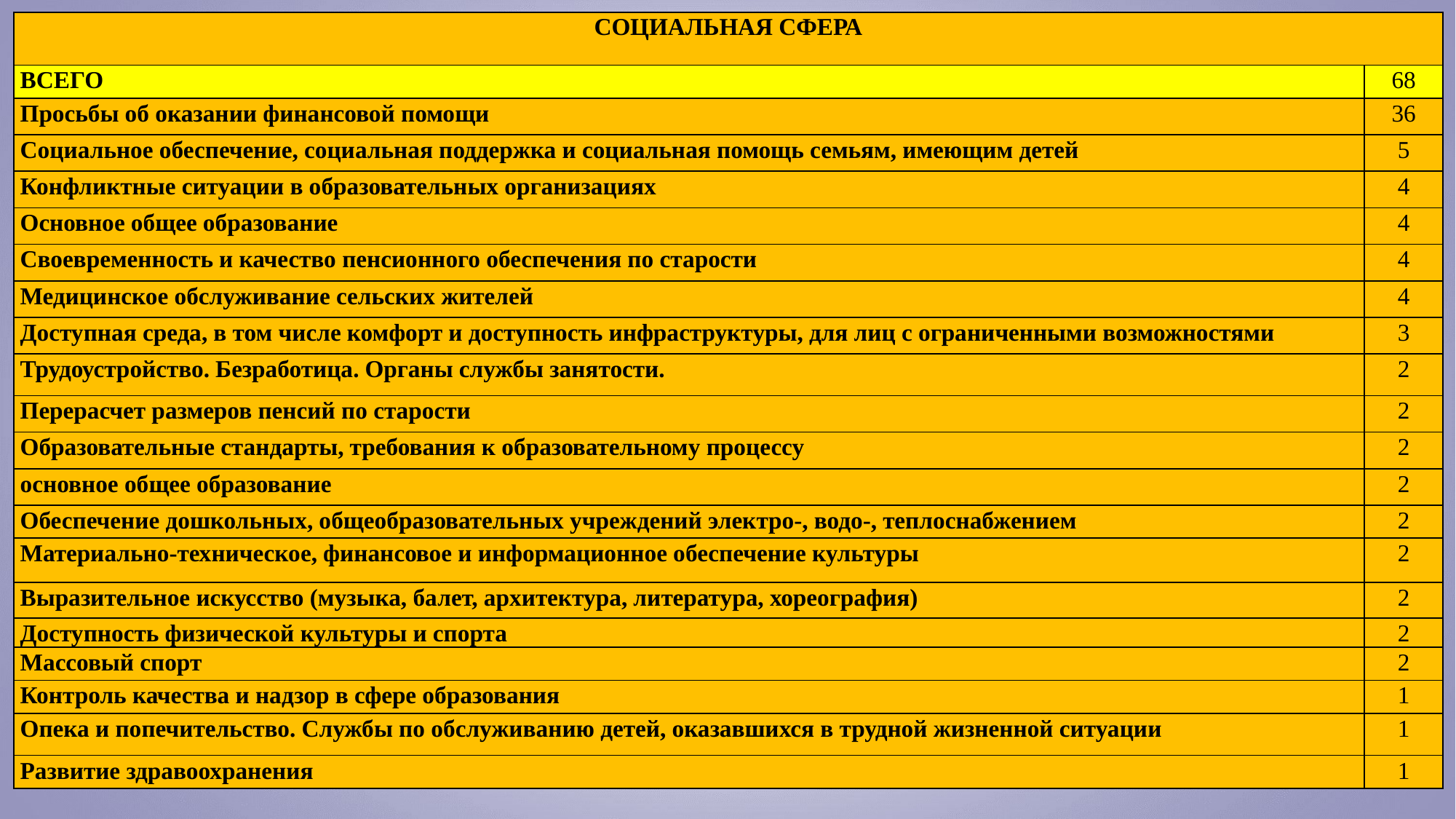

| СОЦИАЛЬНАЯ СФЕРА |  |
| --- | --- |
| ВСЕГО | 68 |
| Просьбы об оказании финансовой помощи | 36 |
| Социальное обеспечение, социальная поддержка и социальная помощь семьям, имеющим детей | 5 |
| Конфликтные ситуации в образовательных организациях | 4 |
| Основное общее образование | 4 |
| Своевременность и качество пенсионного обеспечения по старости | 4 |
| Медицинское обслуживание сельских жителей | 4 |
| Доступная среда, в том числе комфорт и доступность инфраструктуры, для лиц с ограниченными возможностями | 3 |
| Трудоустройство. Безработица. Органы службы занятости. | 2 |
| Перерасчет размеров пенсий по старости | 2 |
| Образовательные стандарты, требования к образовательному процессу | 2 |
| основное общее образование | 2 |
| Обеспечение дошкольных, общеобразовательных учреждений электро-, водо-, теплоснабжением | 2 |
| Материально-техническое, финансовое и информационное обеспечение культуры | 2 |
| Выразительное искусство (музыка, балет, архитектура, литература, хореография) | 2 |
| Доступность физической культуры и спорта | 2 |
| Массовый спорт | 2 |
| Контроль качества и надзор в сфере образования | 1 |
| Опека и попечительство. Службы по обслуживанию детей, оказавшихся в трудной жизненной ситуации | 1 |
| Развитие здравоохранения | 1 |